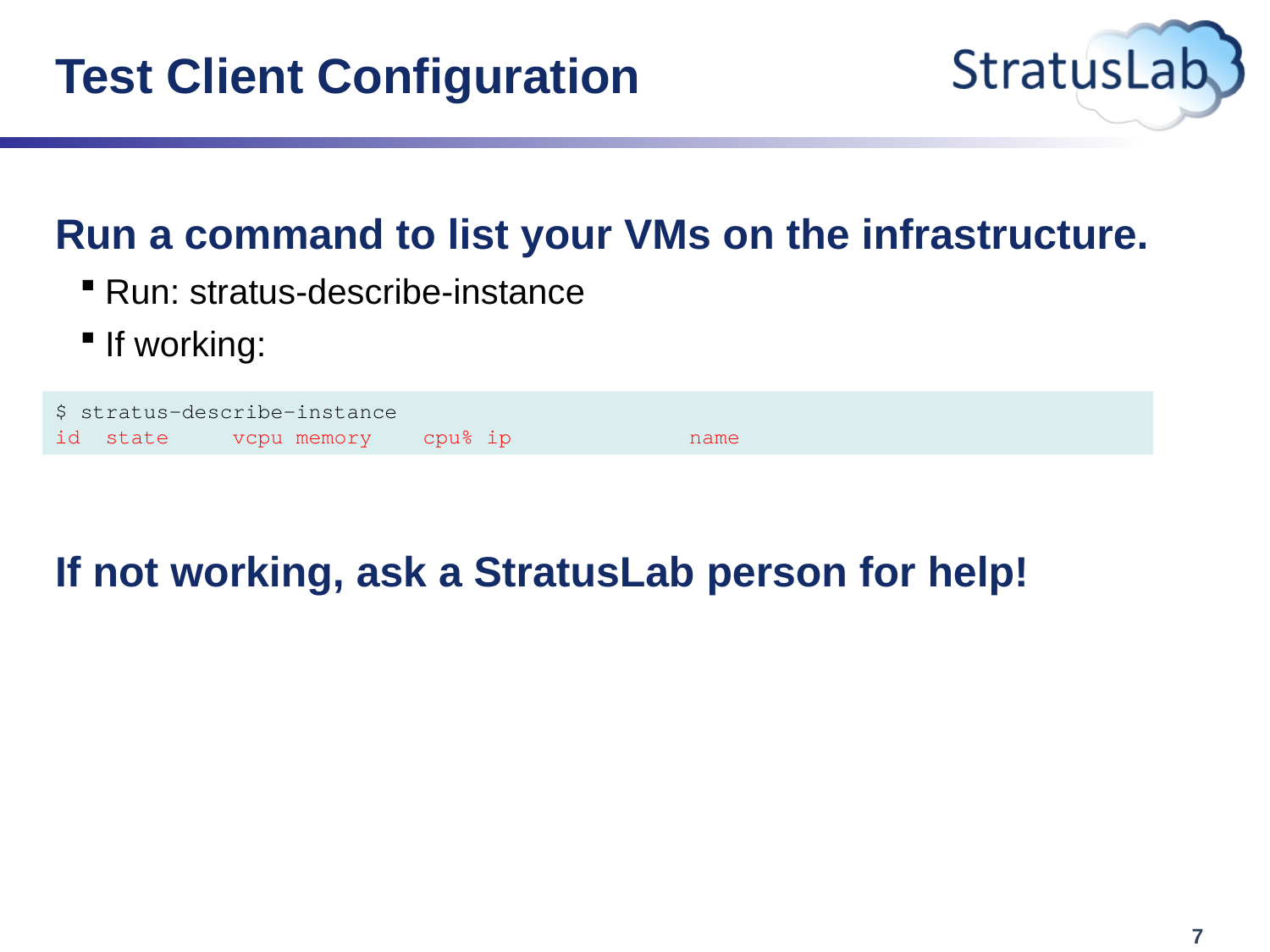

# Test Client Configuration
Run a command to list your VMs on the infrastructure.
Run: stratus-describe-instance
If working:

If not working, ask a StratusLab person for help!
$ stratus-describe-instance
id  state     vcpu memory    cpu% ip              name